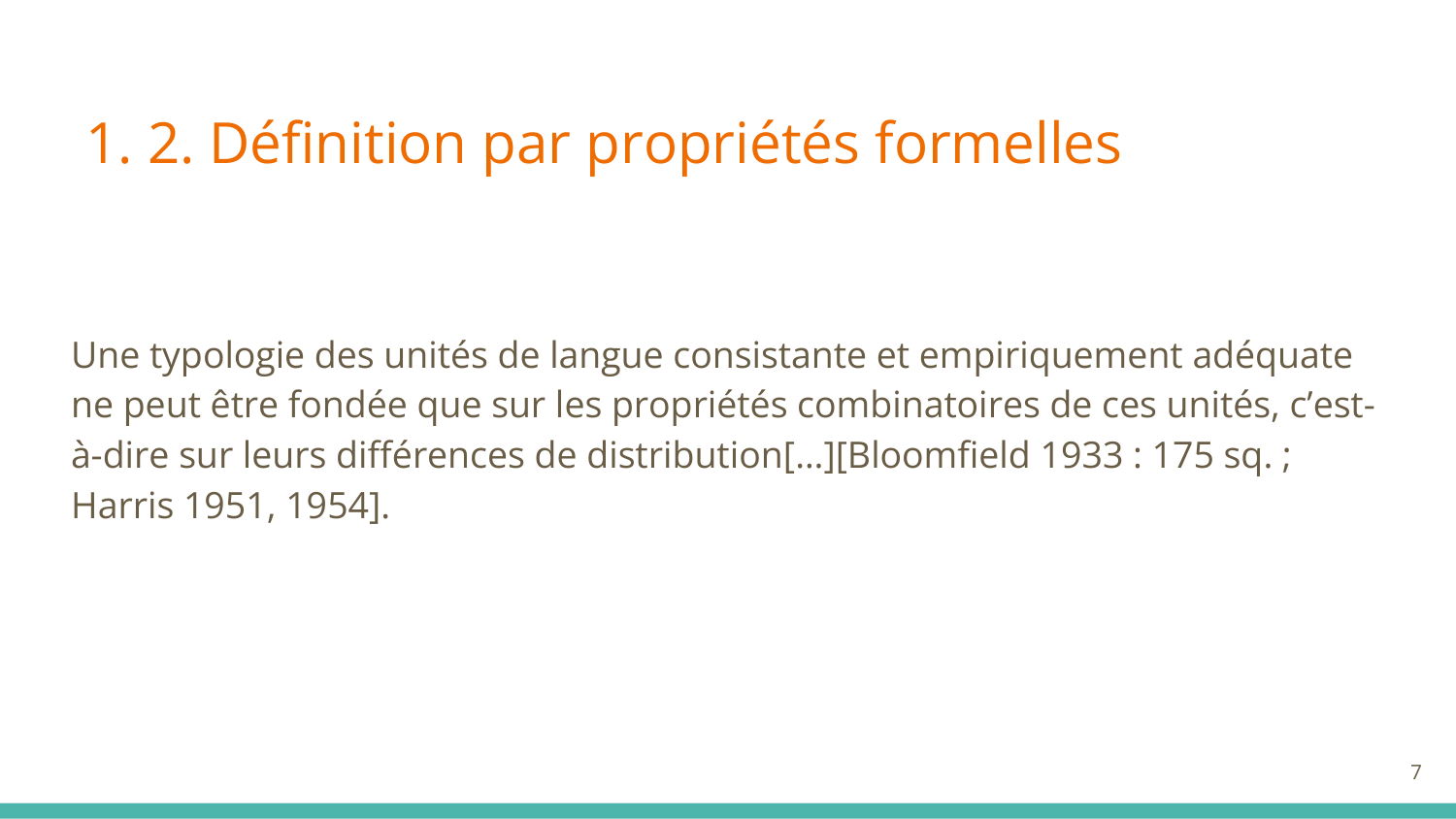

1. 2. Définition par propriétés formelles

Une typologie des unités de langue consistante et empiriquement adéquate ne peut être fondée que sur les propriétés combinatoires de ces unités, c’est-à-dire sur leurs différences de distribution[…][Bloomfield 1933 : 175 sq. ; Harris 1951, 1954].

7